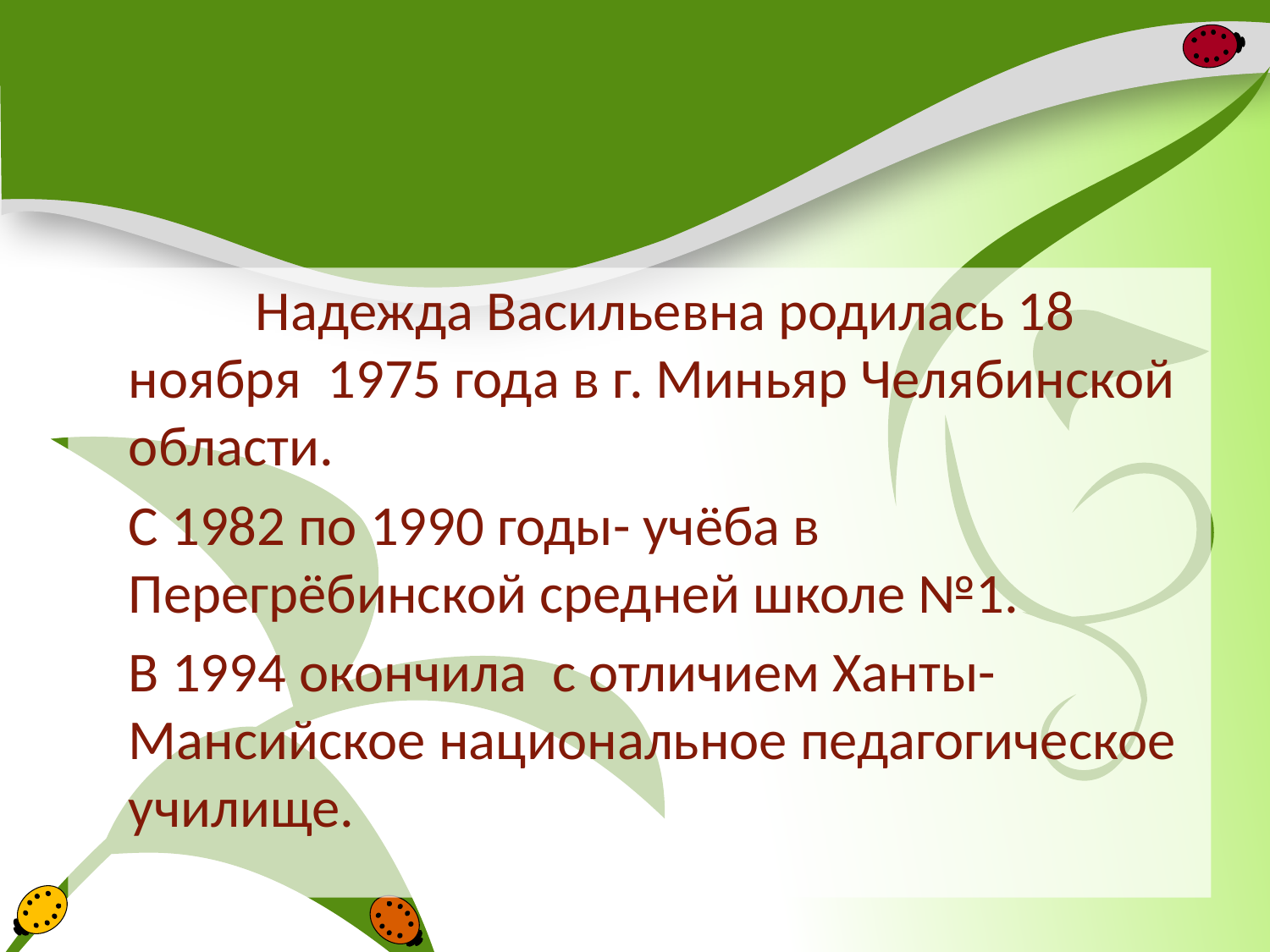

Надежда Васильевна родилась 18 ноября  1975 года в г. Миньяр Челябинской области.
	С 1982 по 1990 годы- учёба в Перегрёбинской средней школе №1.
 	В 1994 окончила  с отличием Ханты- Мансийское национальное педагогическое училище.